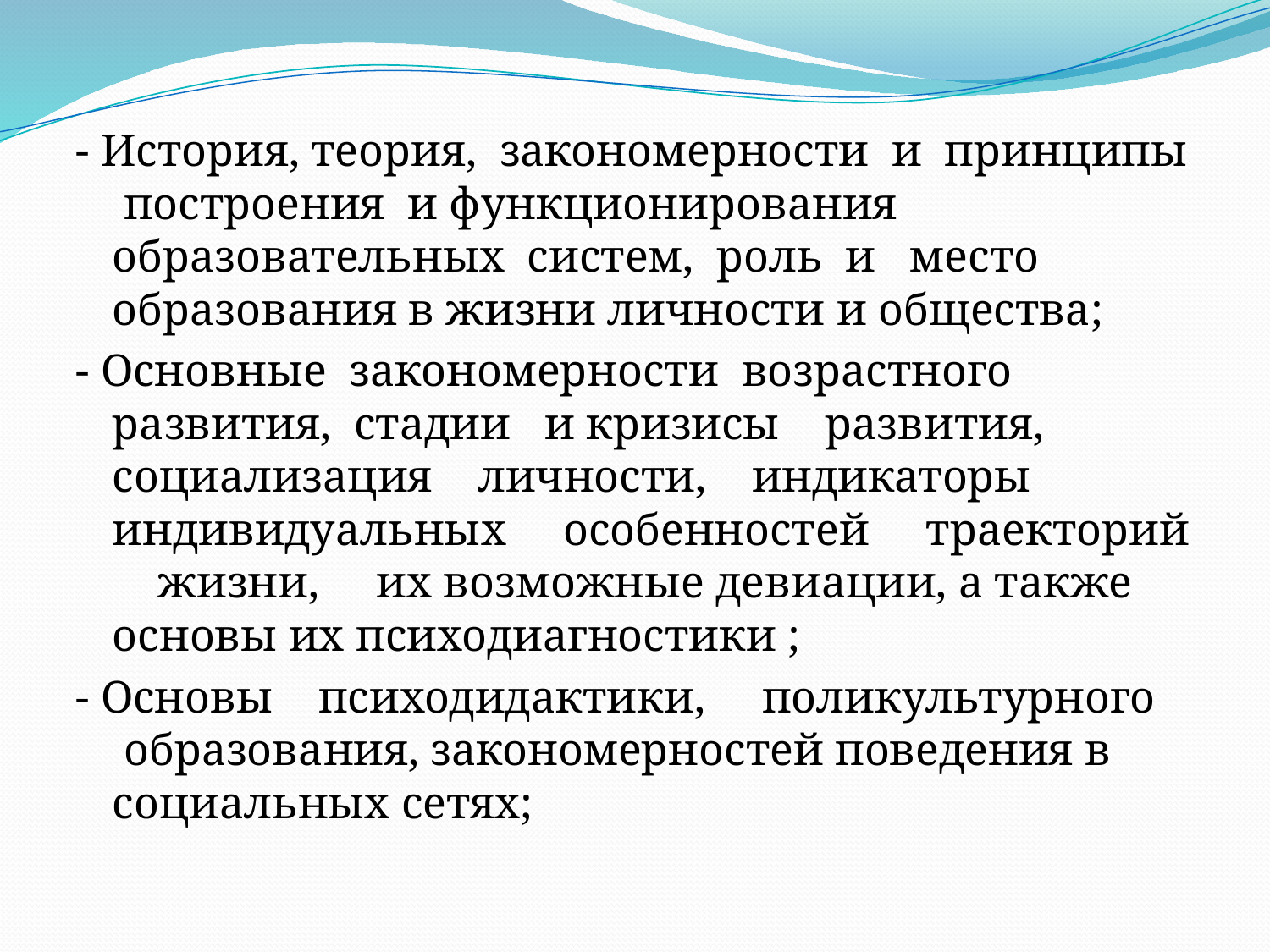

- История, теория,  закономерности  и  принципы  построения  и функционирования  образовательных  систем,  роль  и   место образования в жизни личности и общества;
- Основные  закономерности  возрастного  развития,  стадии   и кризисы    развития,    социализация    личности,    индикаторы индивидуальных     особенностей     траекторий     жизни,     их возможные девиации, а также основы их психодиагностики ;
- Основы    психодидактики,     поликультурного     образования, закономерностей поведения в социальных сетях;